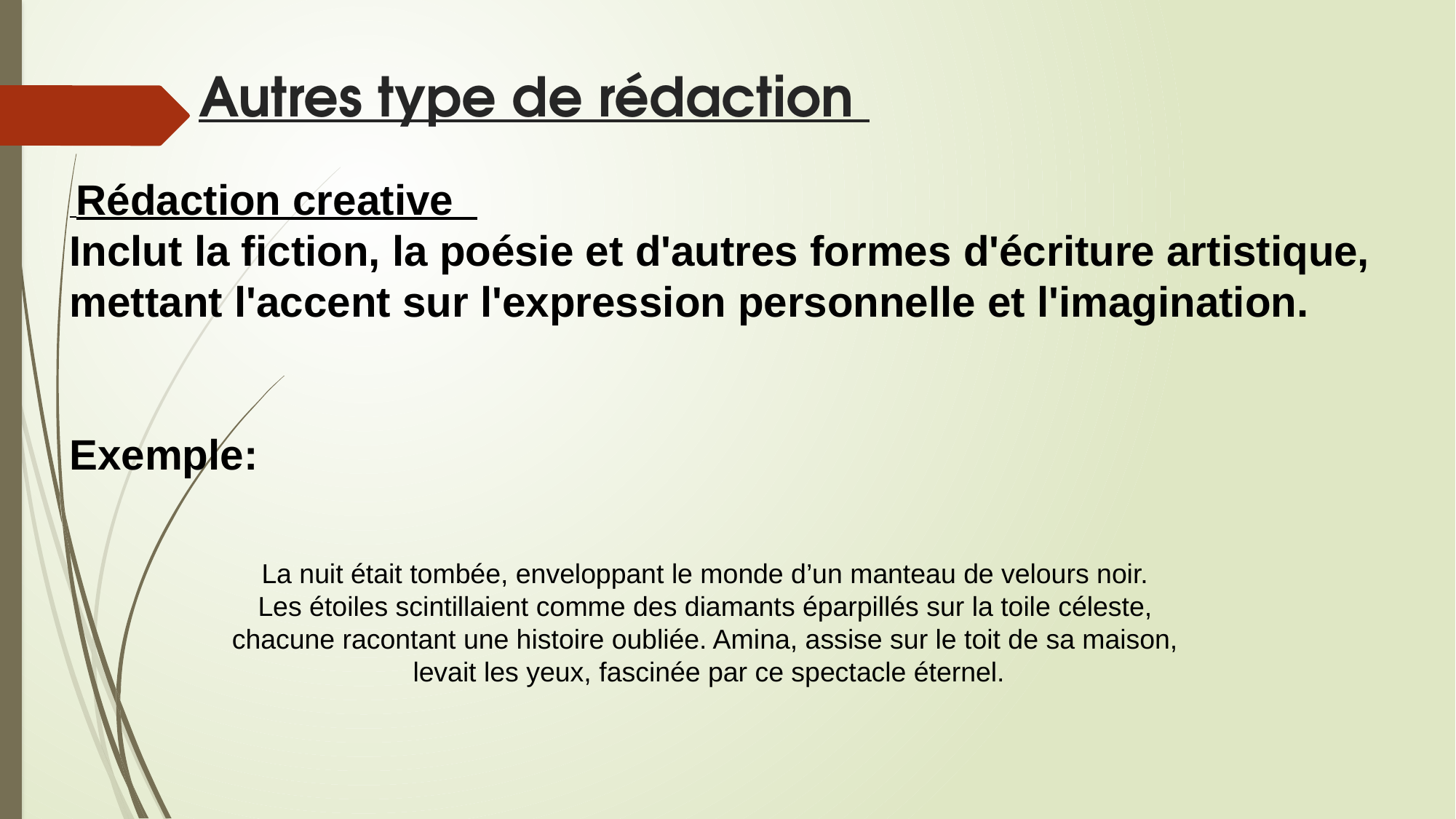

# Autres type de rédaction
 Rédaction creative
Inclut la fiction, la poésie et d'autres formes d'écriture artistique, mettant l'accent sur l'expression personnelle et l'imagination.

Exemple:

La nuit était tombée, enveloppant le monde d’un manteau de velours noir.
Les étoiles scintillaient comme des diamants éparpillés sur la toile céleste,
chacune racontant une histoire oubliée. Amina, assise sur le toit de sa maison,
levait les yeux, fascinée par ce spectacle éternel.